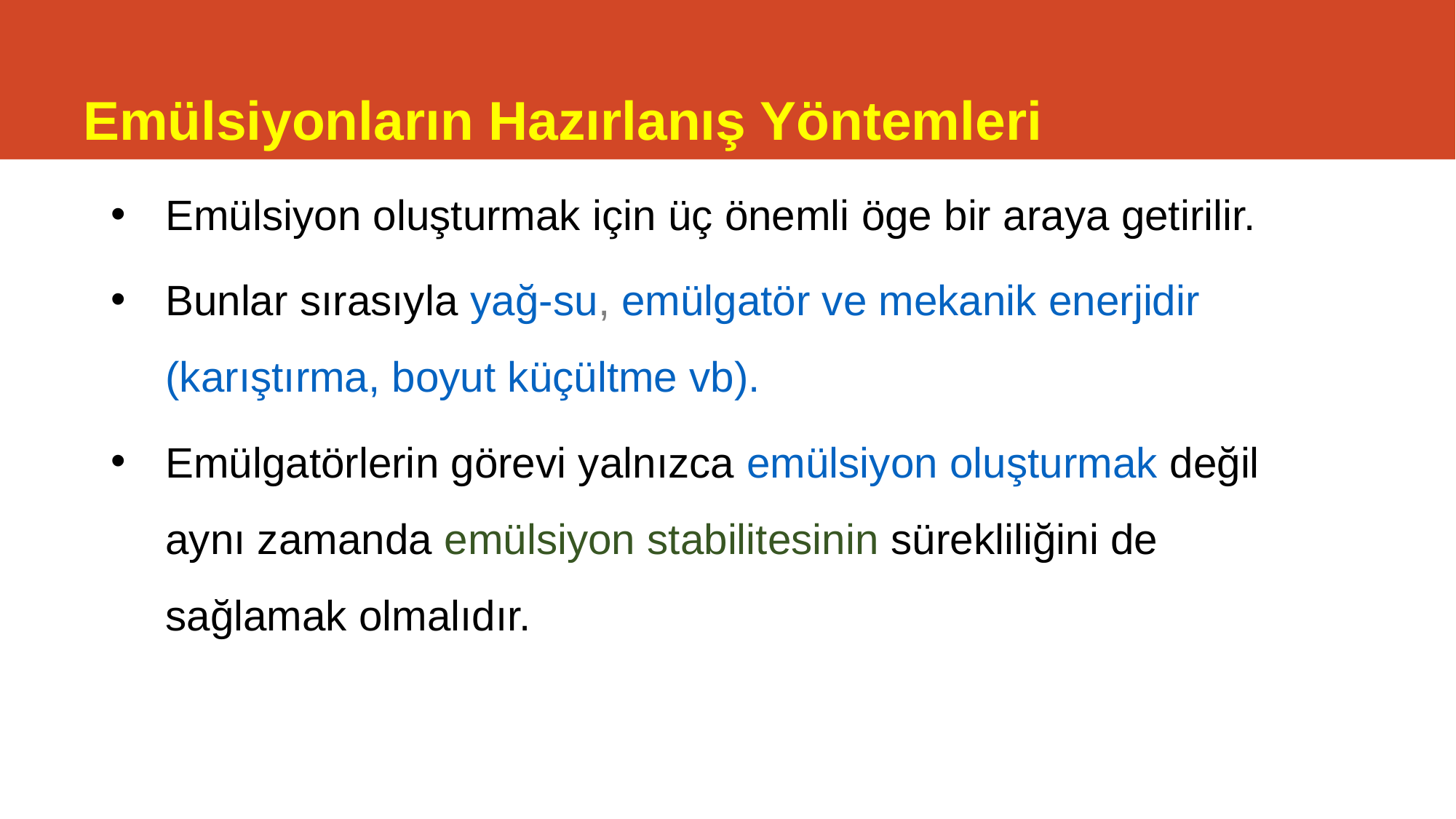

# Emülsiyonların Hazırlanış Yöntemleri
Emülsiyon oluşturmak için üç önemli öge bir araya getirilir.
Bunlar sırasıyla yağ-su, emülgatör ve mekanik enerjidir (karıştırma, boyut küçültme vb).
Emülgatörlerin görevi yalnızca emülsiyon oluşturmak değil aynı zamanda emülsiyon stabilitesinin sürekliliğini de sağlamak olmalıdır.